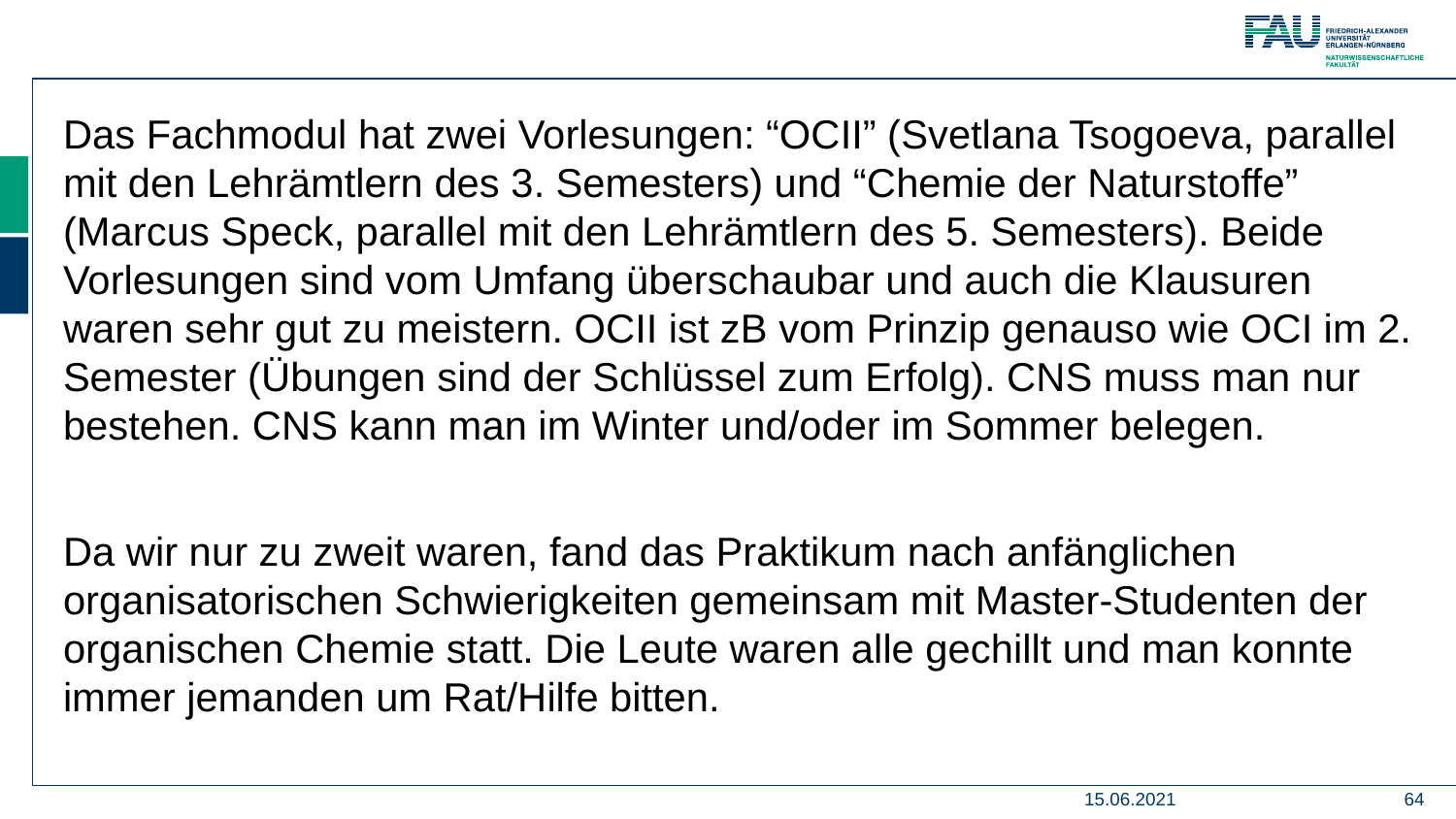

Das Fachmodul hat zwei Vorlesungen: “OCII” (Svetlana Tsogoeva, parallel mit den Lehrämtlern des 3. Semesters) und “Chemie der Naturstoffe” (Marcus Speck, parallel mit den Lehrämtlern des 5. Semesters). Beide Vorlesungen sind vom Umfang überschaubar und auch die Klausuren waren sehr gut zu meistern. OCII ist zB vom Prinzip genauso wie OCI im 2. Semester (Übungen sind der Schlüssel zum Erfolg). CNS muss man nur bestehen. CNS kann man im Winter und/oder im Sommer belegen.

Da wir nur zu zweit waren, fand das Praktikum nach anfänglichen organisatorischen Schwierigkeiten gemeinsam mit Master-Studenten der organischen Chemie statt. Die Leute waren alle gechillt und man konnte immer jemanden um Rat/Hilfe bitten.

15.06.2021
64